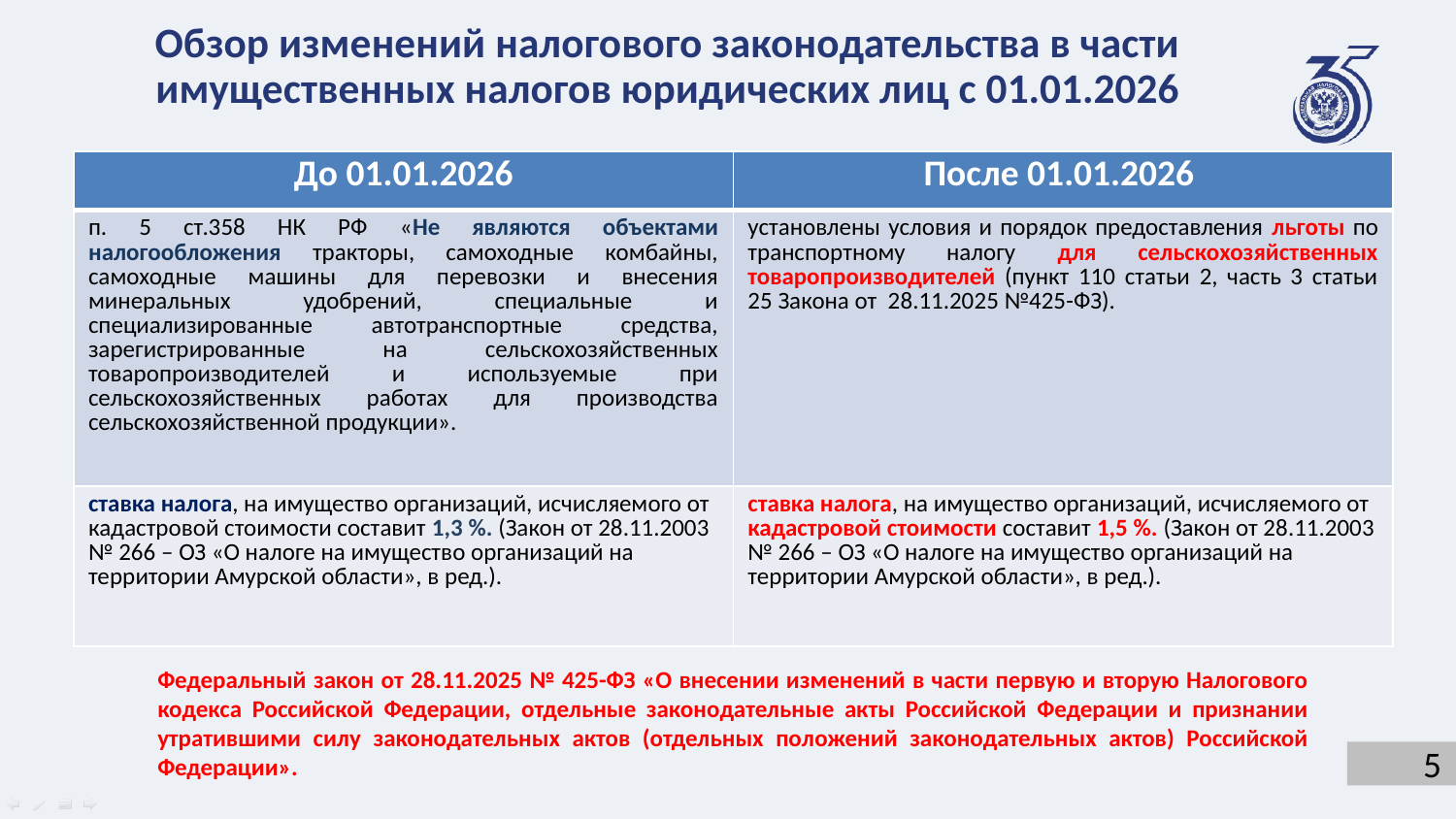

Обзор изменений налогового законодательства в части имущественных налогов юридических лиц с 01.01.2026

| До 01.01.2026 | После 01.01.2026 |
| --- | --- |
| п. 5 ст.358 НК РФ «Не являются объектами налогообложения тракторы, самоходные комбайны, самоходные машины для перевозки и внесения минеральных удобрений, специальные и специализированные автотранспортные средства, зарегистрированные на сельскохозяйственных товаропроизводителей и используемые при сельскохозяйственных работах для производства сельскохозяйственной продукции». | установлены условия и порядок предоставления льготы по транспортному налогу для сельскохозяйственных товаропроизводителей (пункт 110 статьи 2, часть 3 статьи 25 Закона от 28.11.2025 №425-ФЗ). |
| ставка налога, на имущество организаций, исчисляемого от кадастровой стоимости составит 1,3 %. (Закон от 28.11.2003 № 266 – ОЗ «О налоге на имущество организаций на территории Амурской области», в ред.). | ставка налога, на имущество организаций, исчисляемого от кадастровой стоимости составит 1,5 %. (Закон от 28.11.2003 № 266 – ОЗ «О налоге на имущество организаций на территории Амурской области», в ред.). |

Федеральный закон от 28.11.2025 № 425-ФЗ «О внесении изменений в части первую и вторую Налогового кодекса Российской Федерации, отдельные законодательные акты Российской Федерации и признании утратившими силу законодательных актов (отдельных положений законодательных актов) Российской Федерации».
5